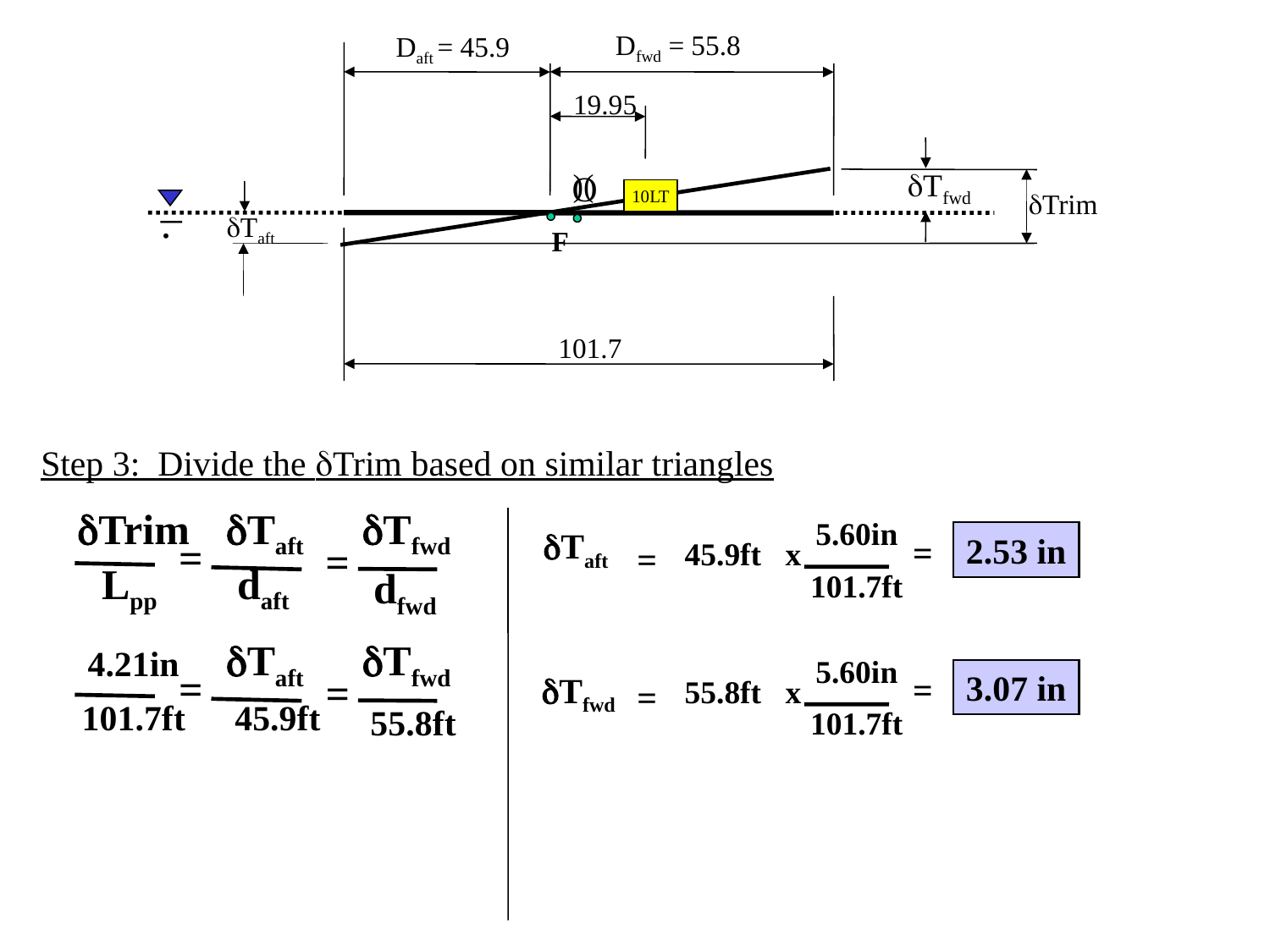

Dfwd = 55.8
Daft = 45.9

19.95

)(
δTfwd
O
_
.

10LT
δTrim

δTaft

F

101.7

Step 3:  Divide the δTrim based on similar triangles
δTrim
δTaft
δTfwd
=
=
Lpp
daft
dfwd

δTaft
δTfwd
4.21in
=
=
101.7ft
45.9ft
55.8ft

5.60in
δTaft
2.53 in
=
45.9ft   x
=
101.7ft

5.60in
3.07 in
=
δTfwd
55.8ft   x
=
101.7ft